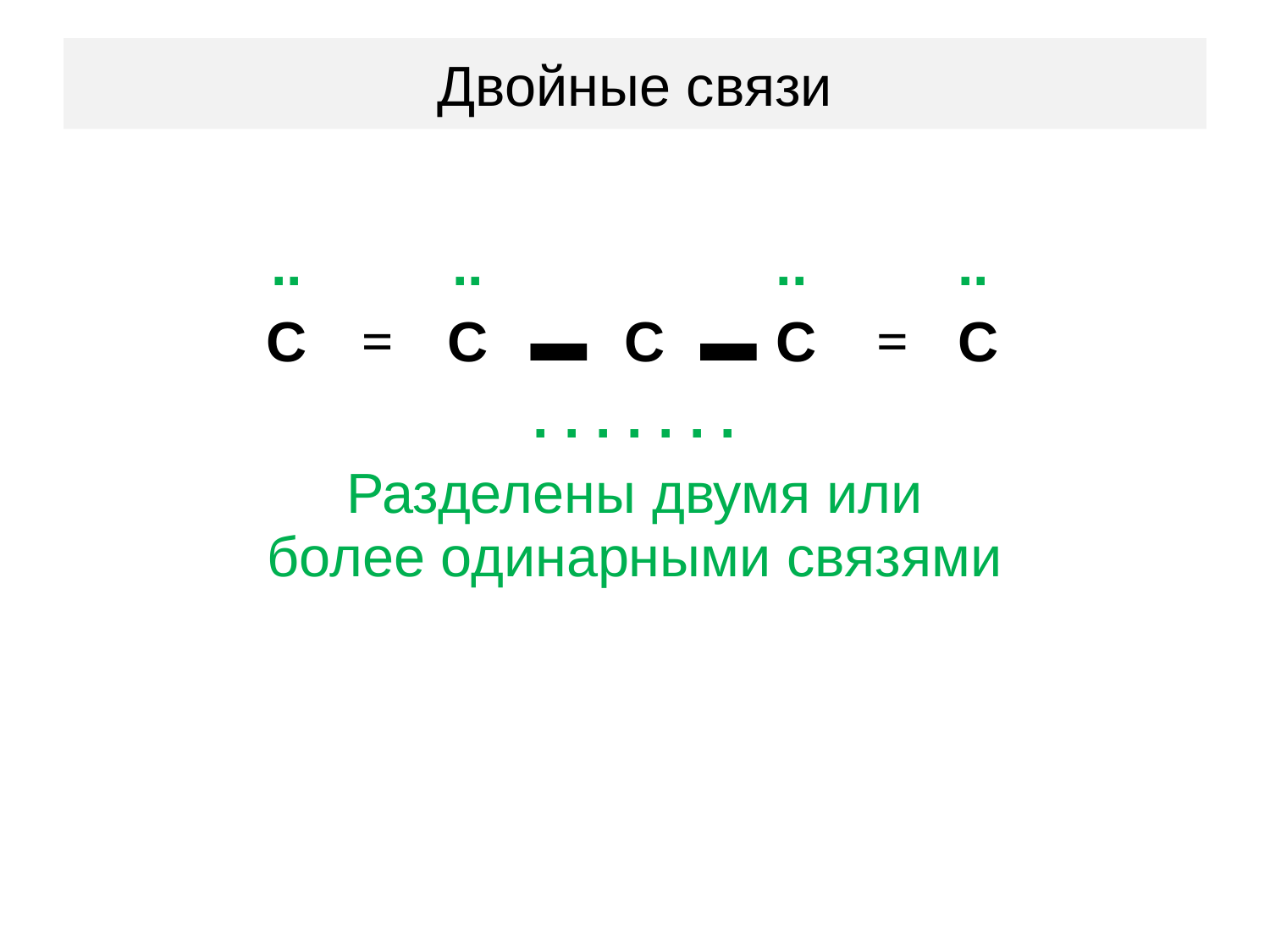

# Двойные связи
| .. |  | .. |  |  |  | .. |  | .. |
| --- | --- | --- | --- | --- | --- | --- | --- | --- |
| С | = | С | ▬ | С | ▬ | С | = | С |
| . . . . . . . |  |  |  |  |  |  |  |  |
| Разделены двумя или более одинарными связями |  |  |  |  |  |  |  |  |